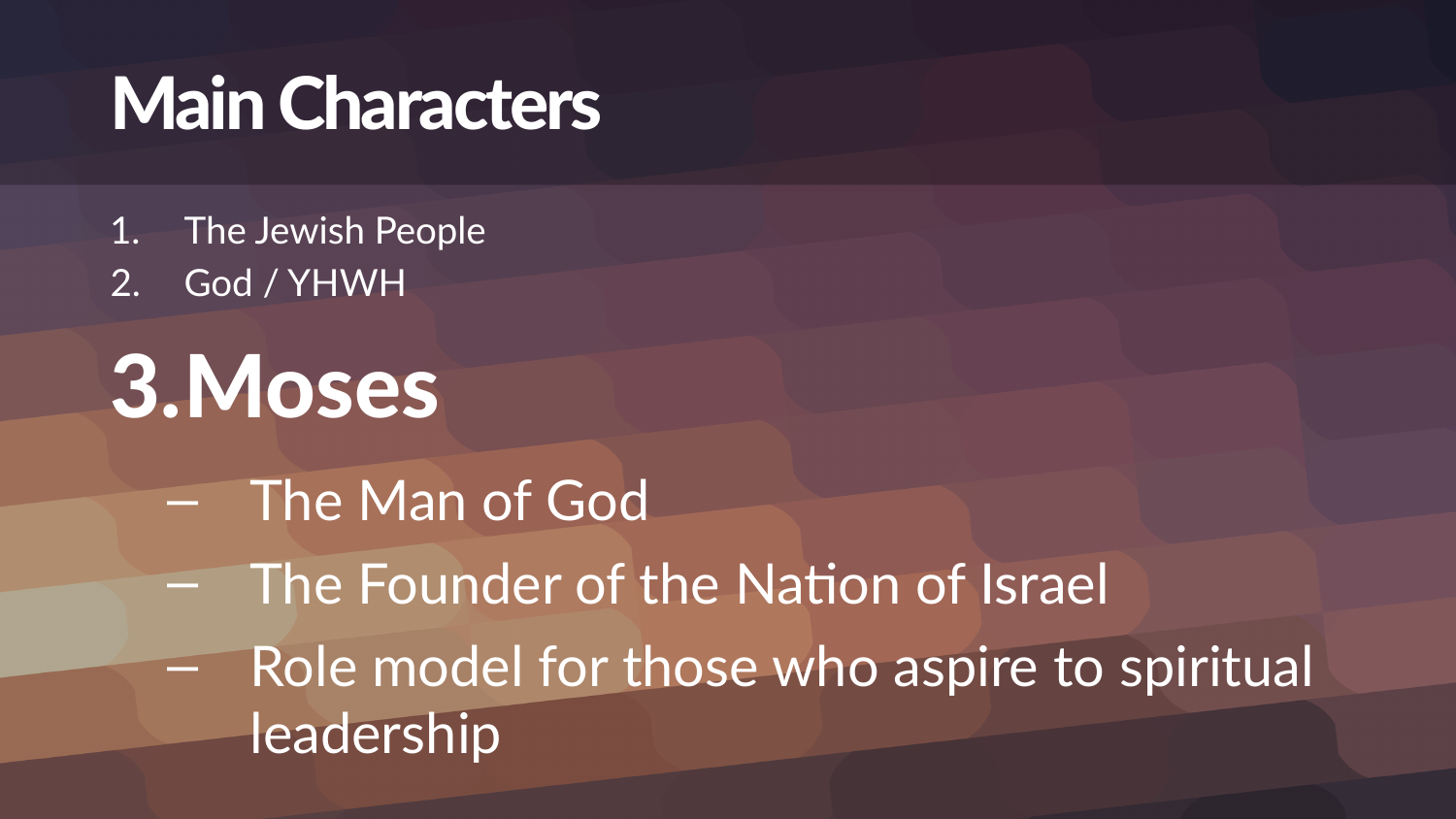

# Main Characters
The Jewish People
God / YHWH
Moses
The Man of God
The Founder of the Nation of Israel
Role model for those who aspire to spiritual leadership